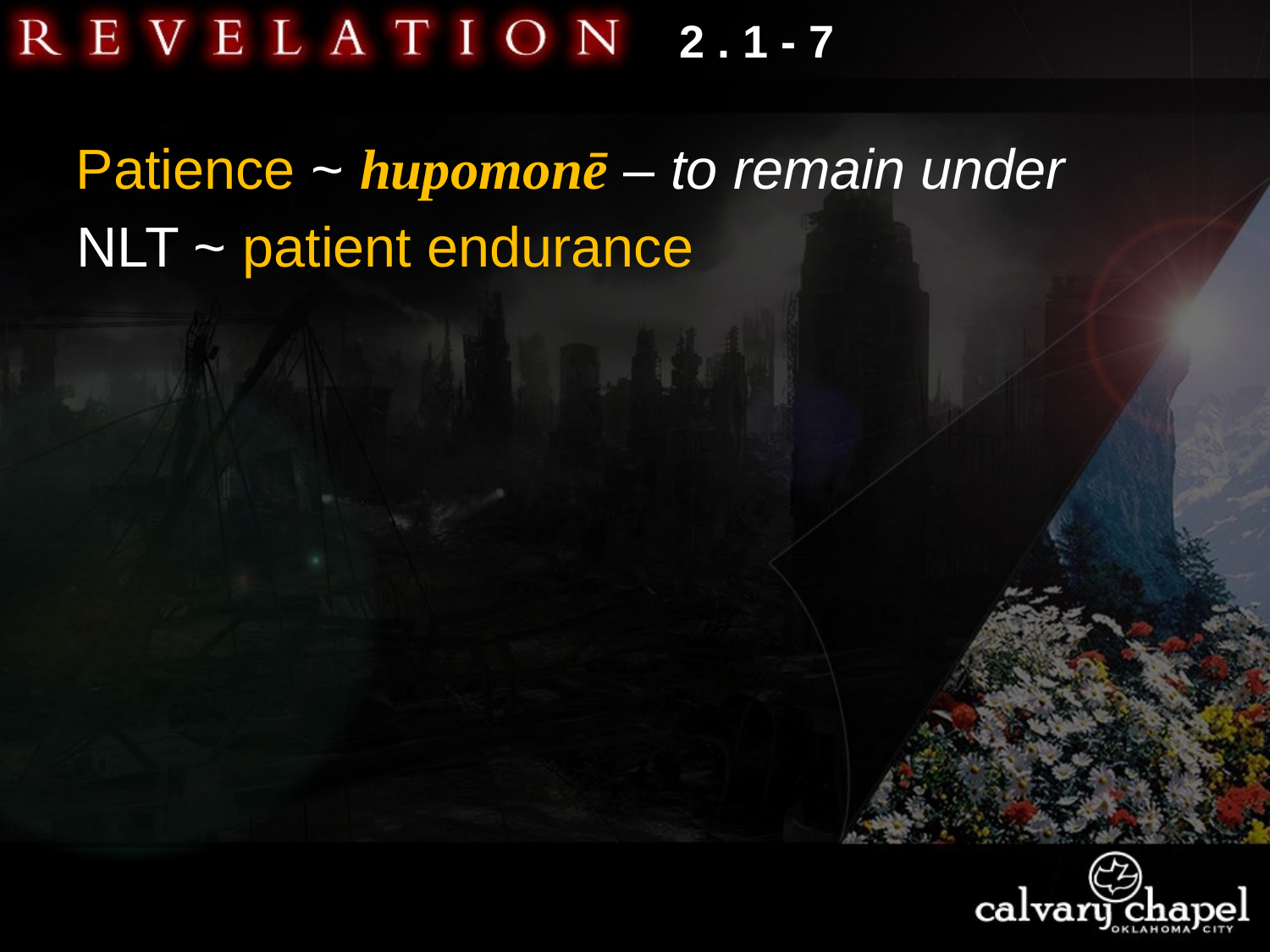

2 . 1 - 7
Patience ~ hupomonē – to remain under
NLT ~ patient endurance